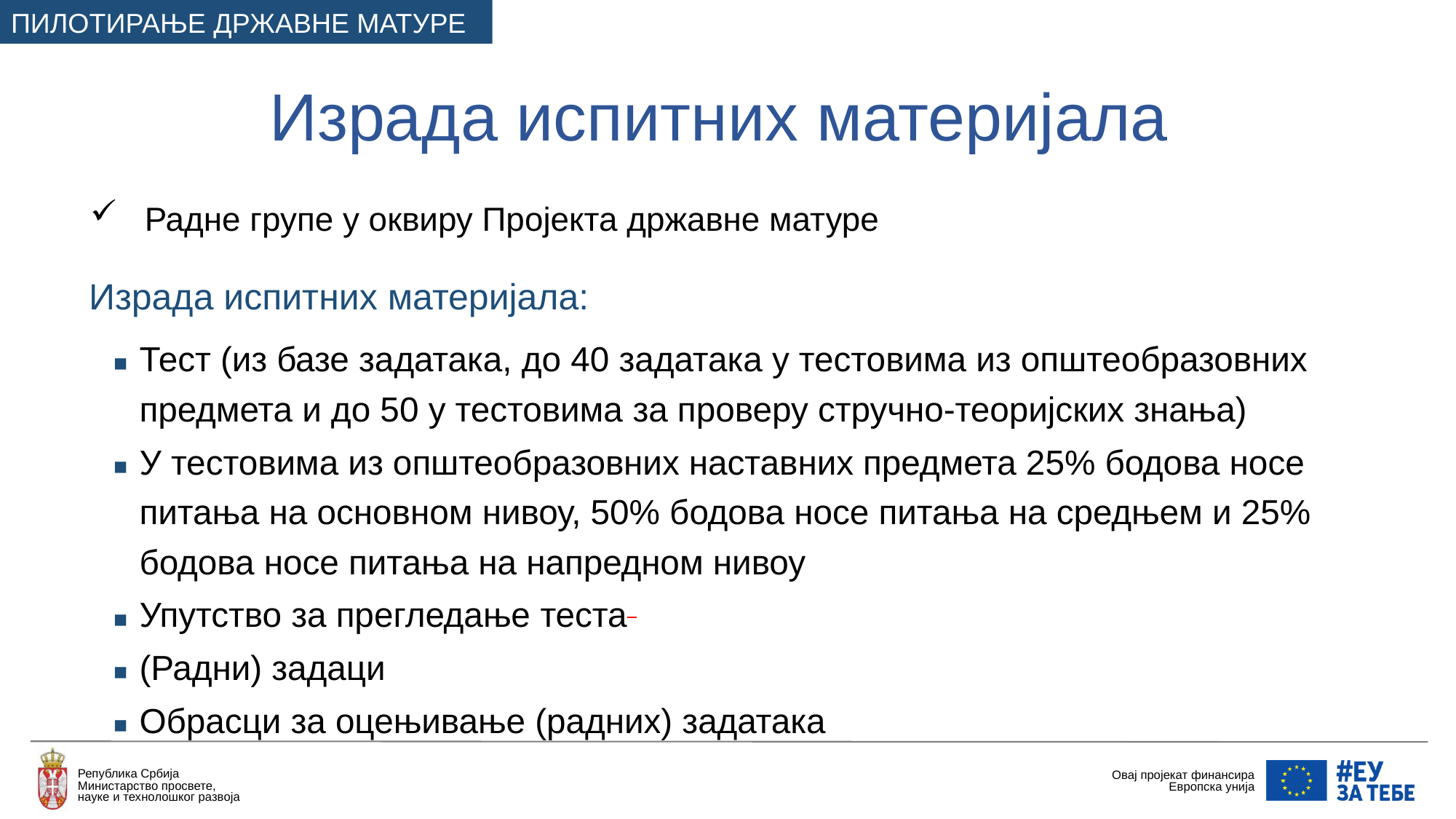

ПИЛОТИРАЊЕ ДРЖАВНЕ МАТУРЕ
Израда испитних материјала
Радне групе у оквиру Пројекта државне матуре
Израда испитних материјала:
Тест (из базе задатака, до 40 задатака у тестовима из општеобразовних предмета и до 50 у тестовима за проверу стручно-теоријских знања)
У тестовима из општеобразовних наставних предмета 25% бодова носе питања на основном нивоу, 50% бодова носе питања на средњем и 25% бодова носе питања на напредном нивоу
Упутство за прегледање теста
(Радни) задаци
Обрасци за оцењивање (радних) задатака